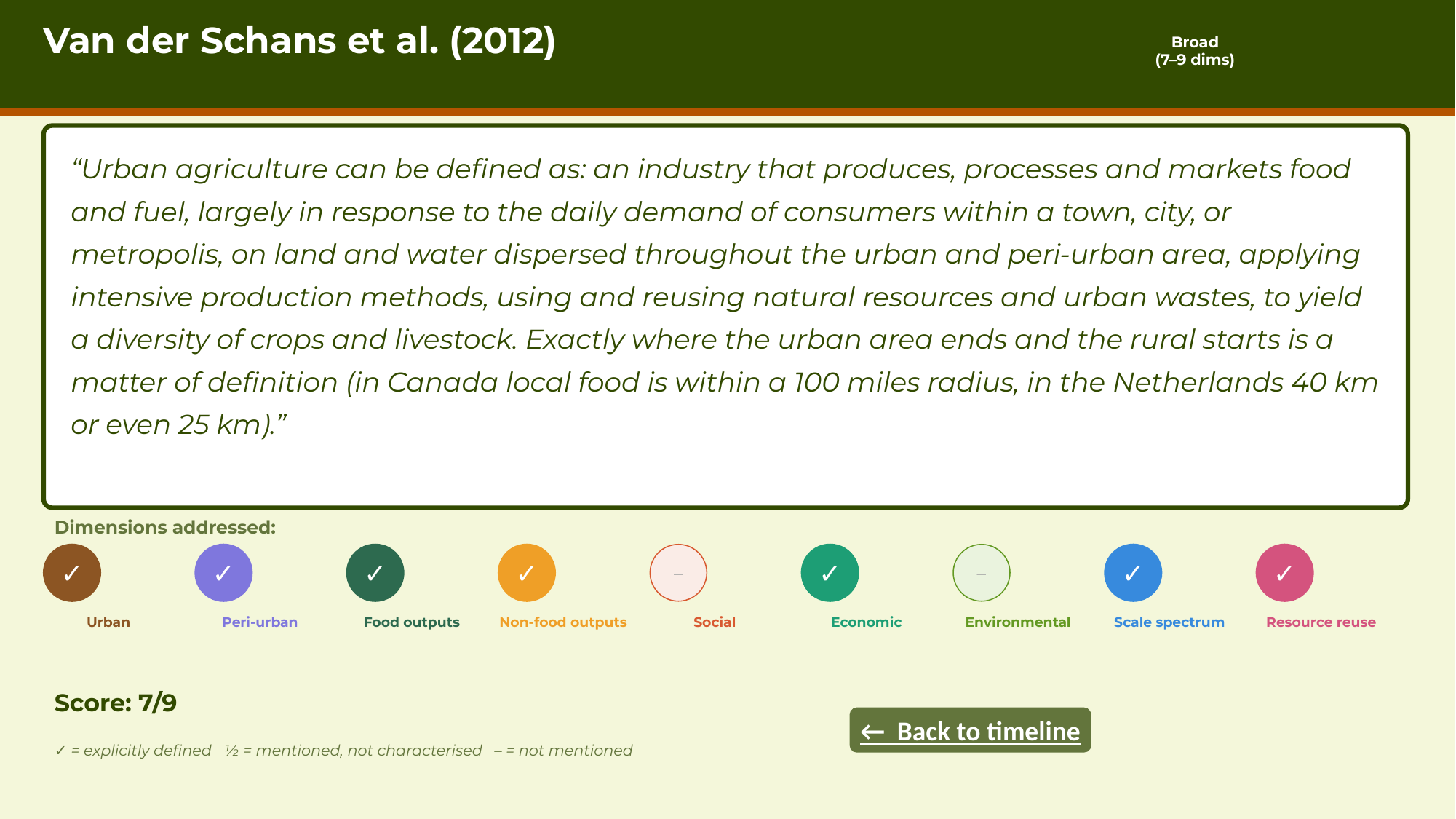

Van der Schans et al. (2012)
Broad
(7–9 dims)

“Urban agriculture can be defined as: an industry that produces, processes and markets food and fuel, largely in response to the daily demand of consumers within a town, city, or metropolis, on land and water dispersed throughout the urban and peri-urban area, applying intensive production methods, using and reusing natural resources and urban wastes, to yield a diversity of crops and livestock. Exactly where the urban area ends and the rural starts is a matter of definition (in Canada local food is within a 100 miles radius, in the Netherlands 40 km or even 25 km).”
Dimensions addressed:

✓

✓

✓

✓

–

✓

–

✓

✓
Urban
Peri-urban
Food outputs
Non-food outputs
Social
Economic
Environmental
Scale spectrum
Resource reuse
Score: 7/9

←  Back to timeline
✓ = explicitly defined   ½ = mentioned, not characterised   – = not mentioned